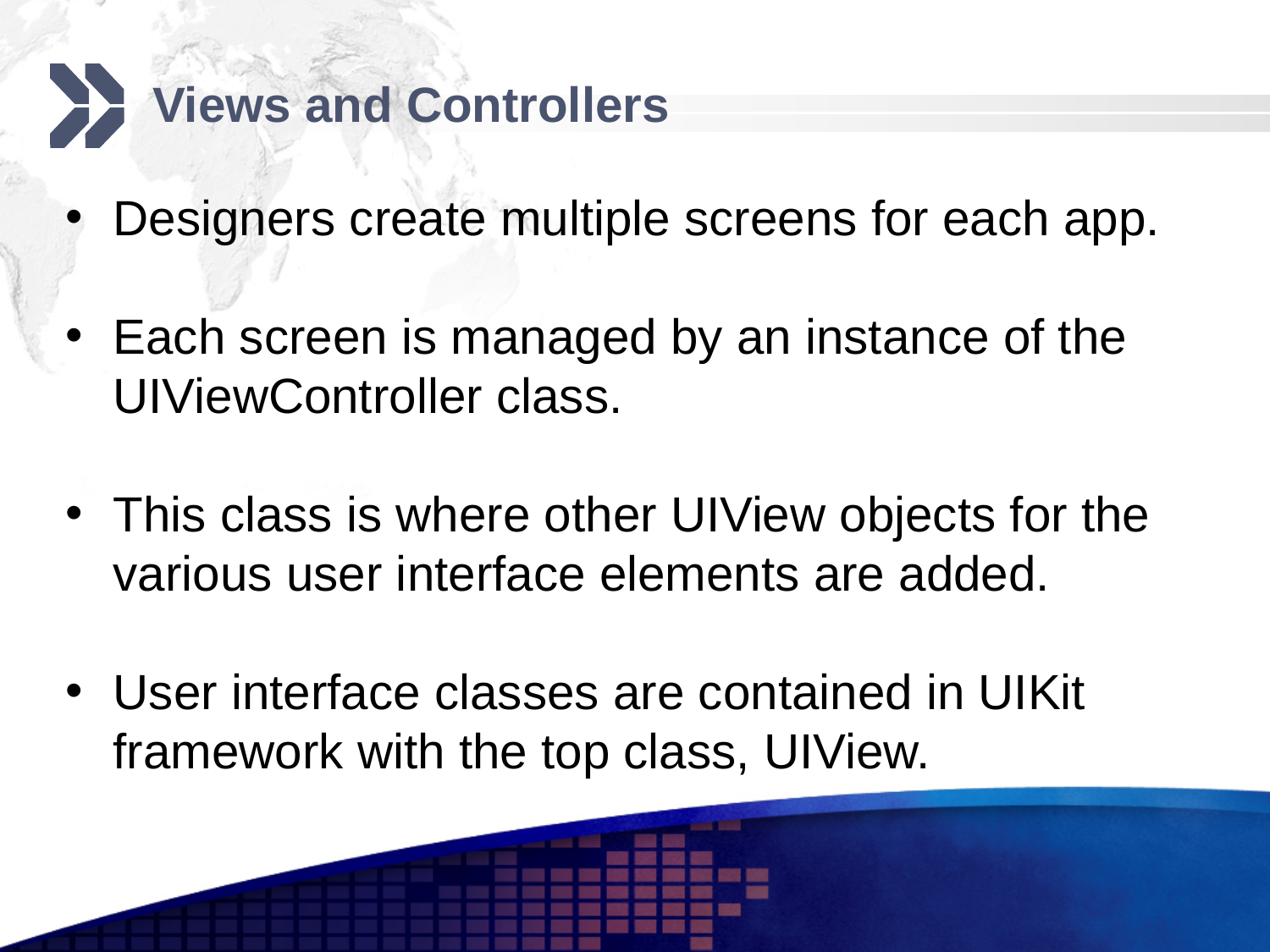

# Views and Controllers
Designers create multiple screens for each app.

Each screen is managed by an instance of the UIViewController class.

This class is where other UIView objects for the various user interface elements are added.

User interface classes are contained in UIKit framework with the top class, UIView.